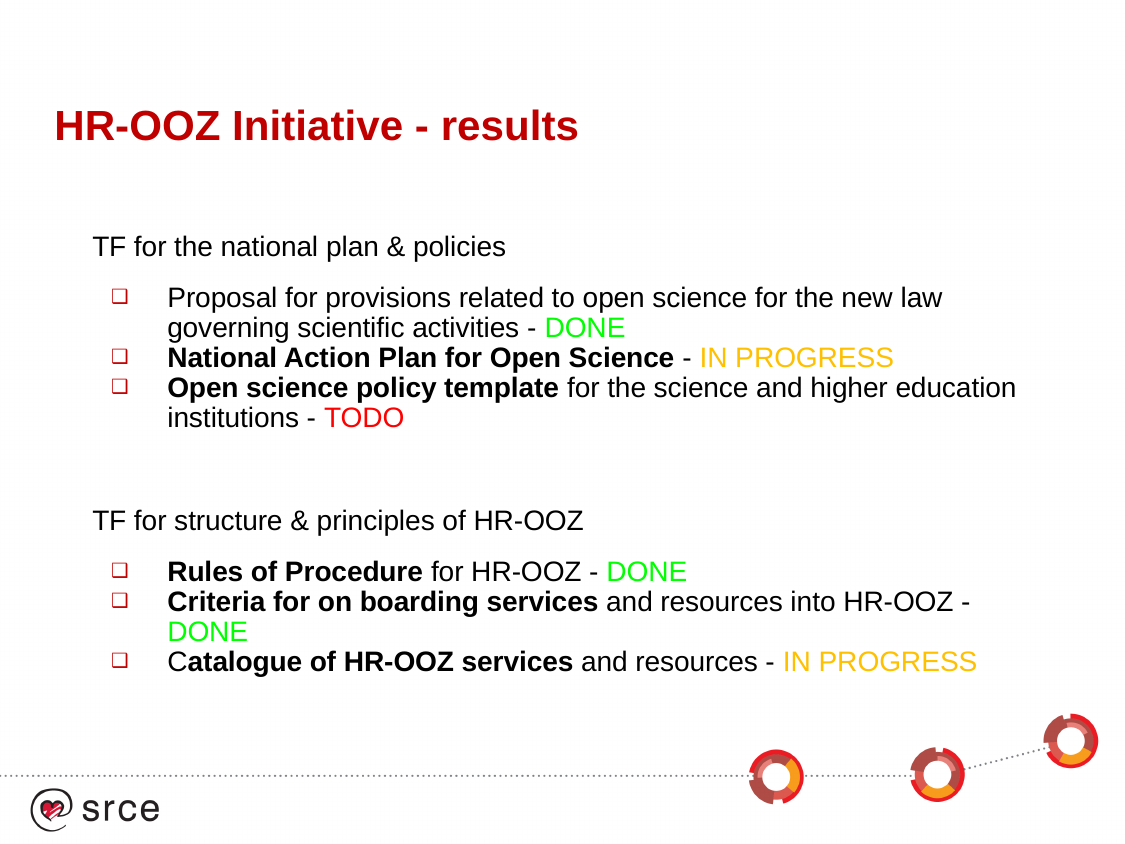

# HR-OOZ Initiative - results
TF for the national plan & policies
Proposal for provisions related to open science for the new law governing scientific activities - DONE
National Action Plan for Open Science - IN PROGRESS
Open science policy template for the science and higher education institutions - TODO

TF for structure & principles of HR-OOZ
Rules of Procedure for HR-OOZ - DONE
Criteria for on boarding services and resources into HR-OOZ - DONE
Catalogue of HR-OOZ services and resources - IN PROGRESS